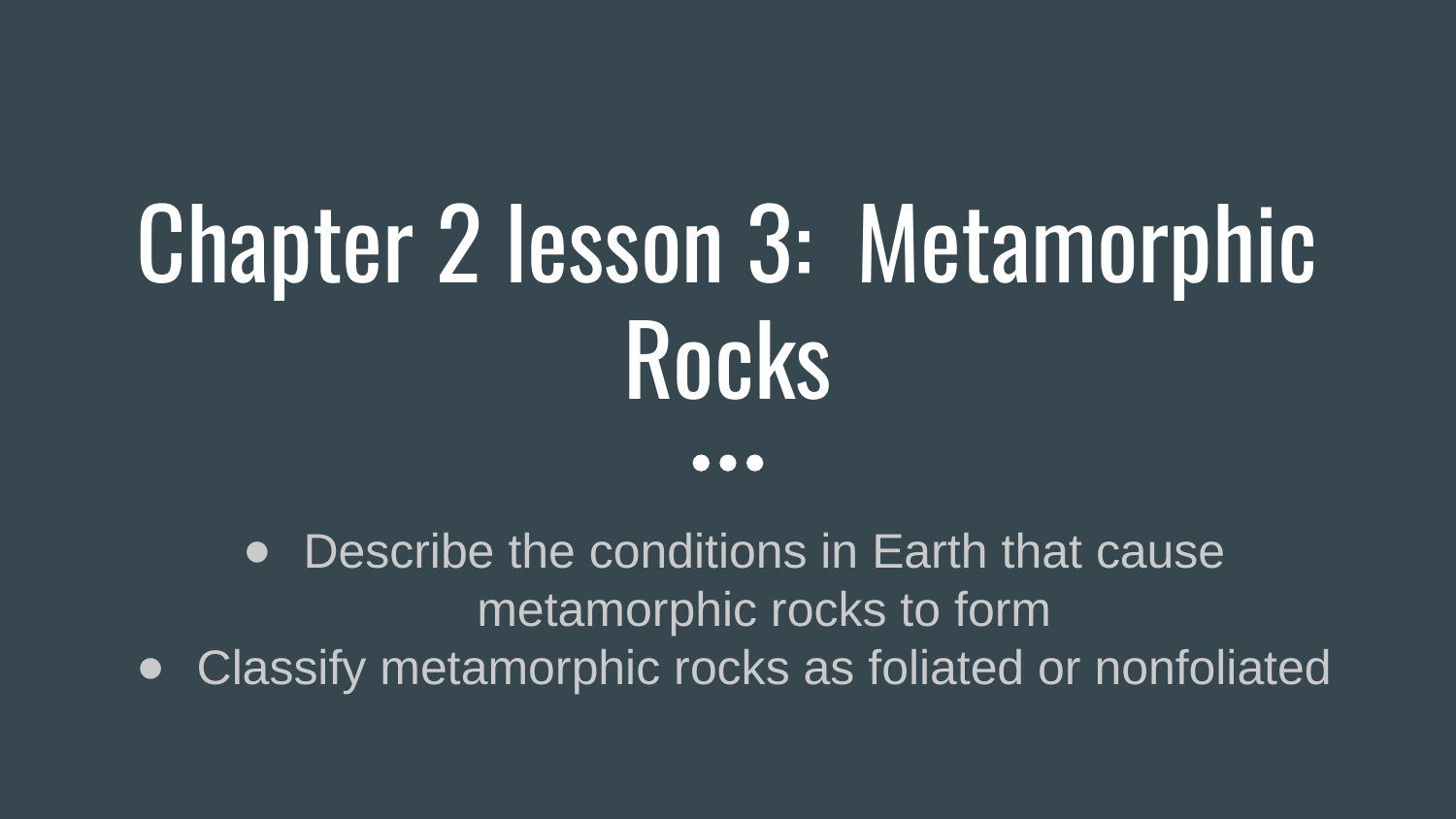

# Chapter 2 lesson 3:  Metamorphic Rocks
Describe the conditions in Earth that cause metamorphic rocks to form
Classify metamorphic rocks as foliated or nonfoliated